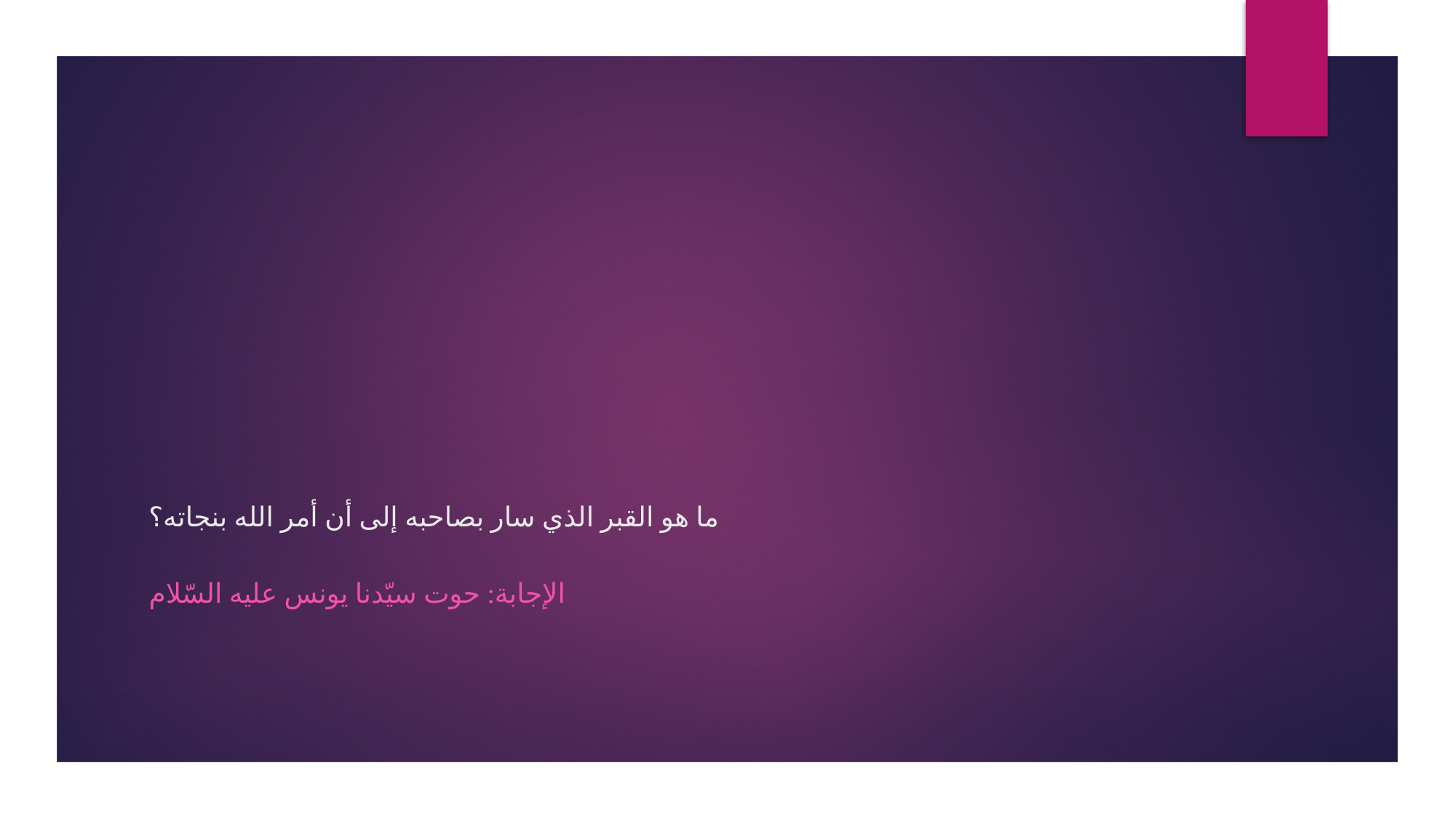

# ما هو القبر الذي سار بصاحبه إلى أن أمر الله بنجاته؟
الإجابة: حوت سيّدنا يونس عليه السّلام